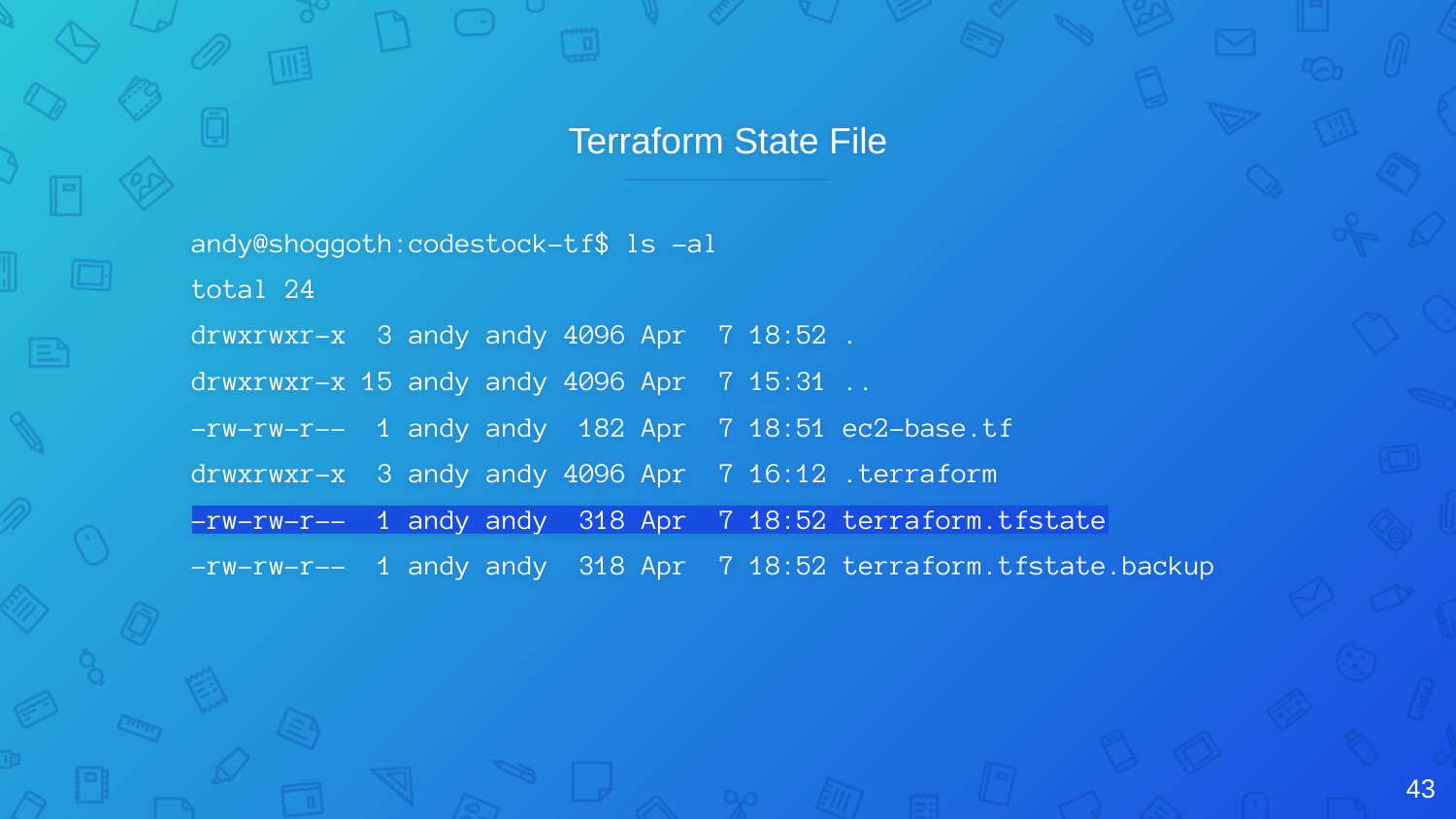

# Terraform State File
andy@shoggoth:codestock-tf$ ls -al
total 24
drwxrwxr-x  3 andy andy 4096 Apr  7 18:52 .
drwxrwxr-x 15 andy andy 4096 Apr  7 15:31 ..
-rw-rw-r--  1 andy andy  182 Apr  7 18:51 ec2-base.tf
drwxrwxr-x  3 andy andy 4096 Apr  7 16:12 .terraform
-rw-rw-r--  1 andy andy  318 Apr  7 18:52 terraform.tfstate
-rw-rw-r--  1 andy andy  318 Apr  7 18:52 terraform.tfstate.backup

43